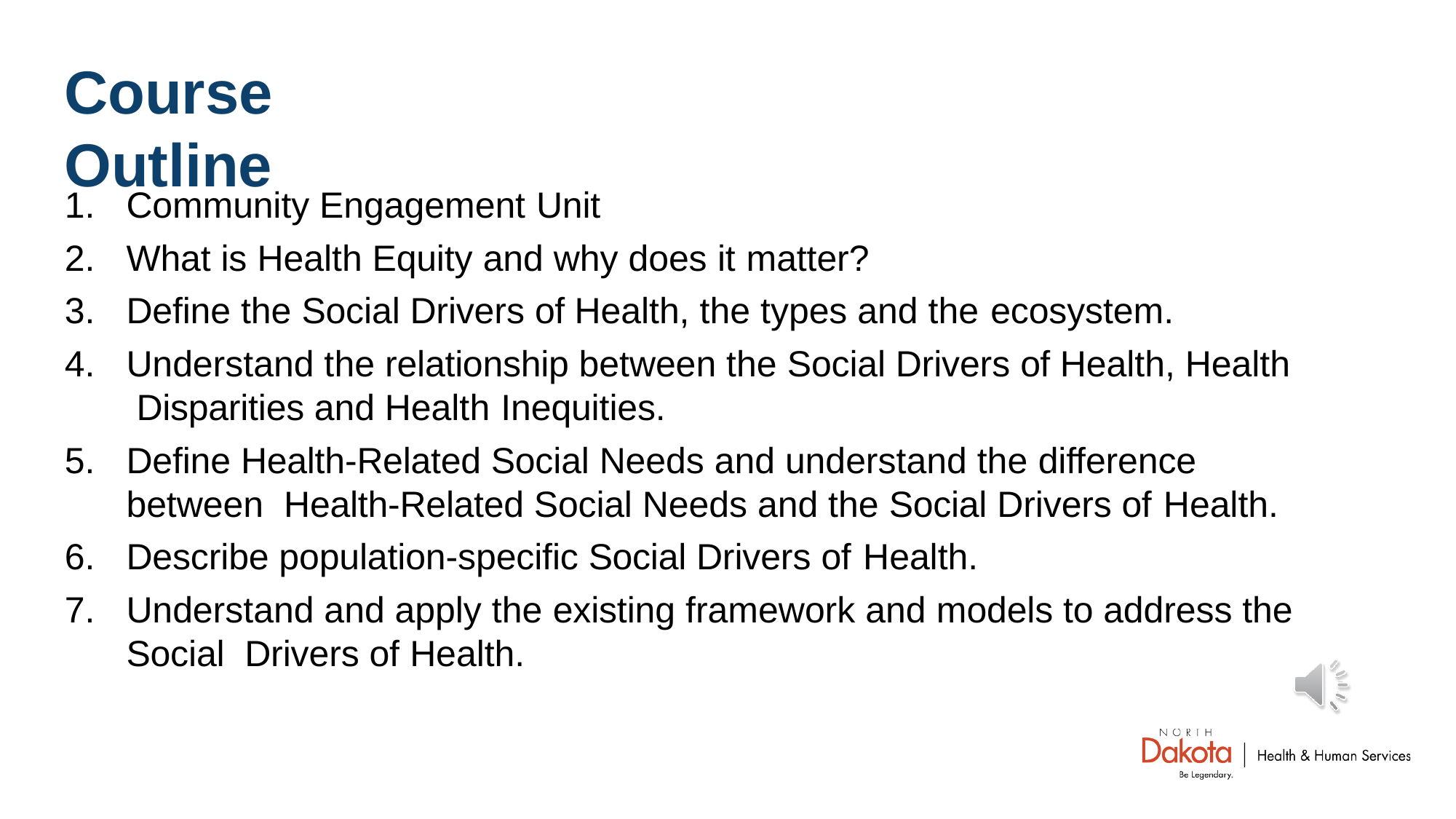

# Course Outline
Community Engagement Unit
What is Health Equity and why does it matter?
Define the Social Drivers of Health, the types and the ecosystem.
Understand the relationship between the Social Drivers of Health, Health  Disparities and Health Inequities.
Define Health-Related Social Needs and understand the difference between  Health-Related Social Needs and the Social Drivers of Health.
Describe population-specific Social Drivers of Health.
Understand and apply the existing framework and models to address the Social  Drivers of Health.